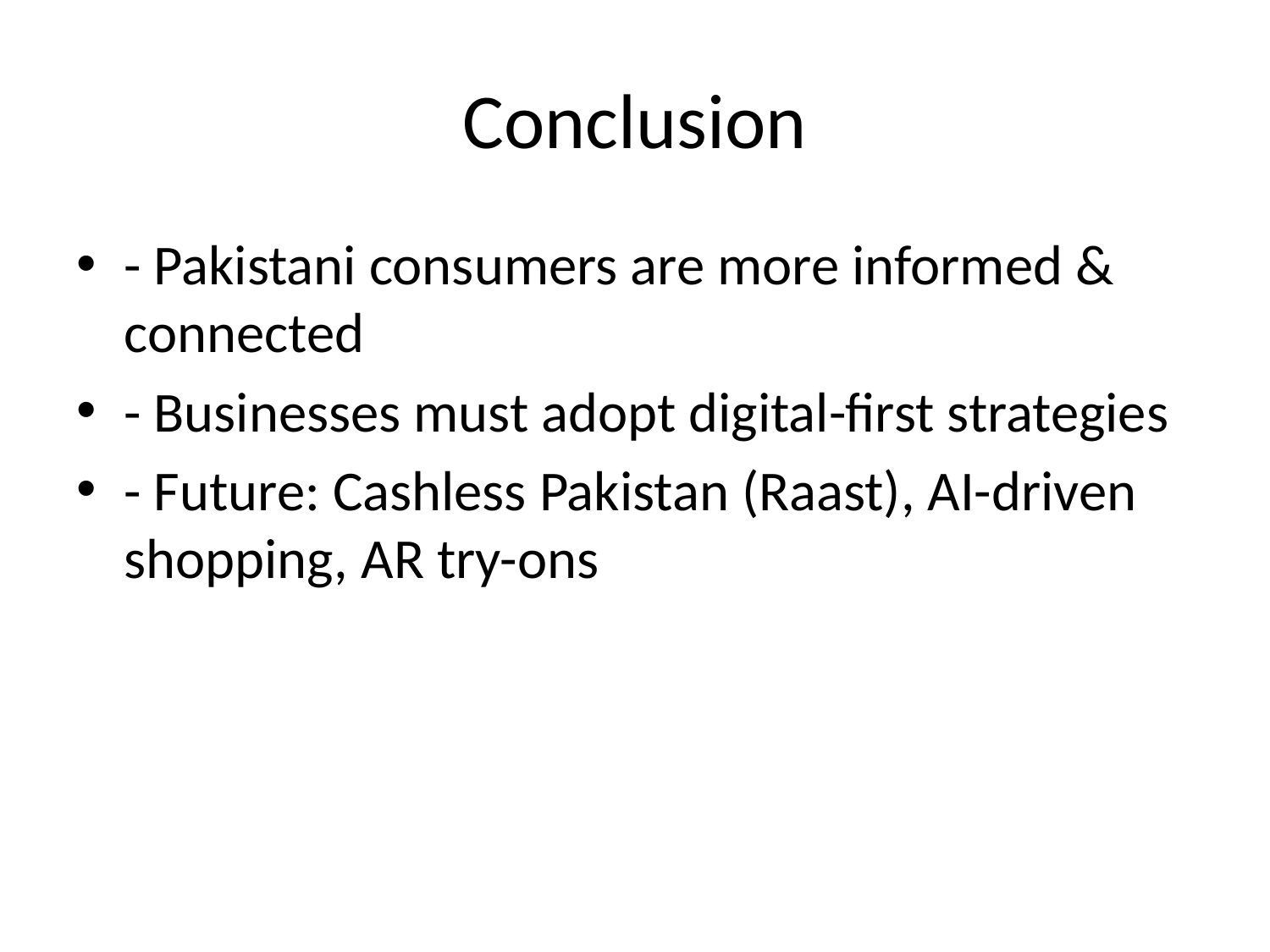

# Conclusion
- Pakistani consumers are more informed & connected
- Businesses must adopt digital-first strategies
- Future: Cashless Pakistan (Raast), AI-driven shopping, AR try-ons